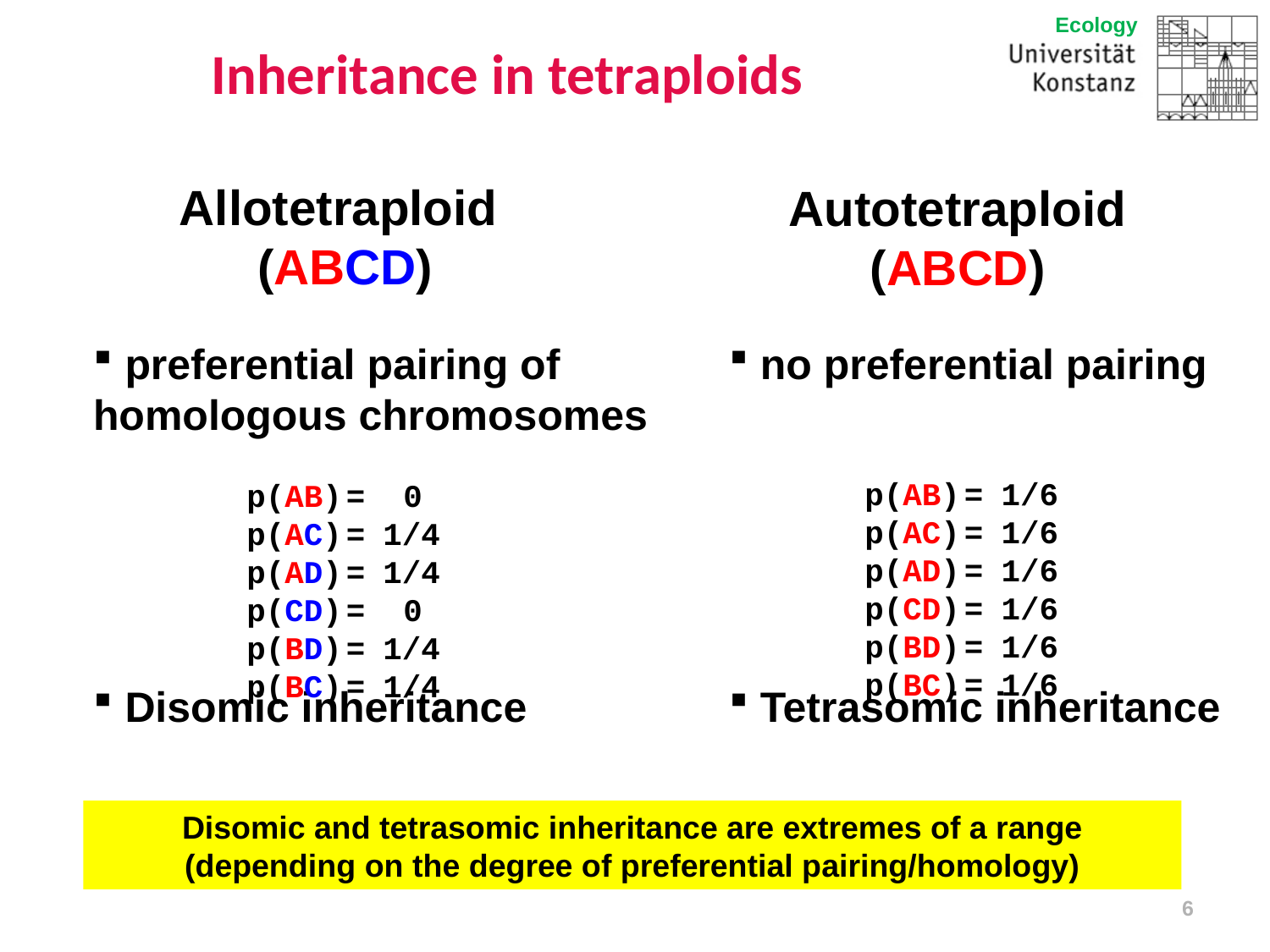

# Inheritance in tetraploids
Intermediate inheritance
in tetraploid hybrids
Marc Stift
Allotetraploid
(ABCD)
 preferential pairing of homologous chromosomes

 Disomic inheritance
Autotetraploid
(ABCD)
 no preferential pairing

 Tetrasomic inheritance

p(AB)	=	1/6
p(AC)	=	1/6
p(AD)	=	1/6
p(CD)	=	1/6
p(BD)	=	1/6
p(BC)	=	1/6
p(AB)	=  0
p(AC)	=	1/4
p(AD)	=	1/4
p(CD)	=  0
p(BD)	=	1/4
p(BC)	=	1/4
Disomic and tetrasomic inheritance are extremes of a range (depending on the degree of preferential pairing/homology)
6